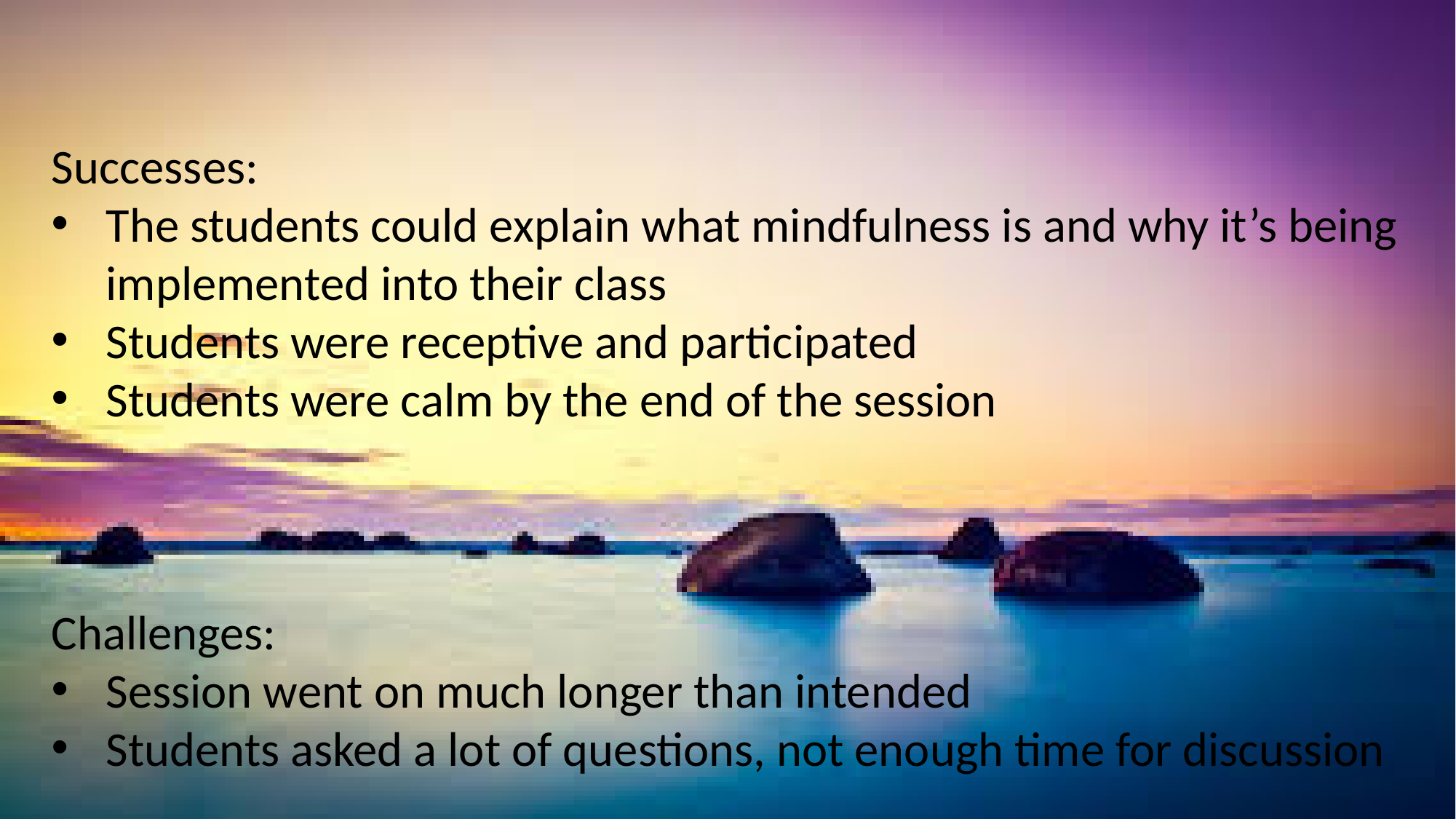

Successes:
The students could explain what mindfulness is and why it’s being implemented into their class
Students were receptive and participated
Students were calm by the end of the session

Challenges:
Session went on much longer than intended
Students asked a lot of questions, not enough time for discussion